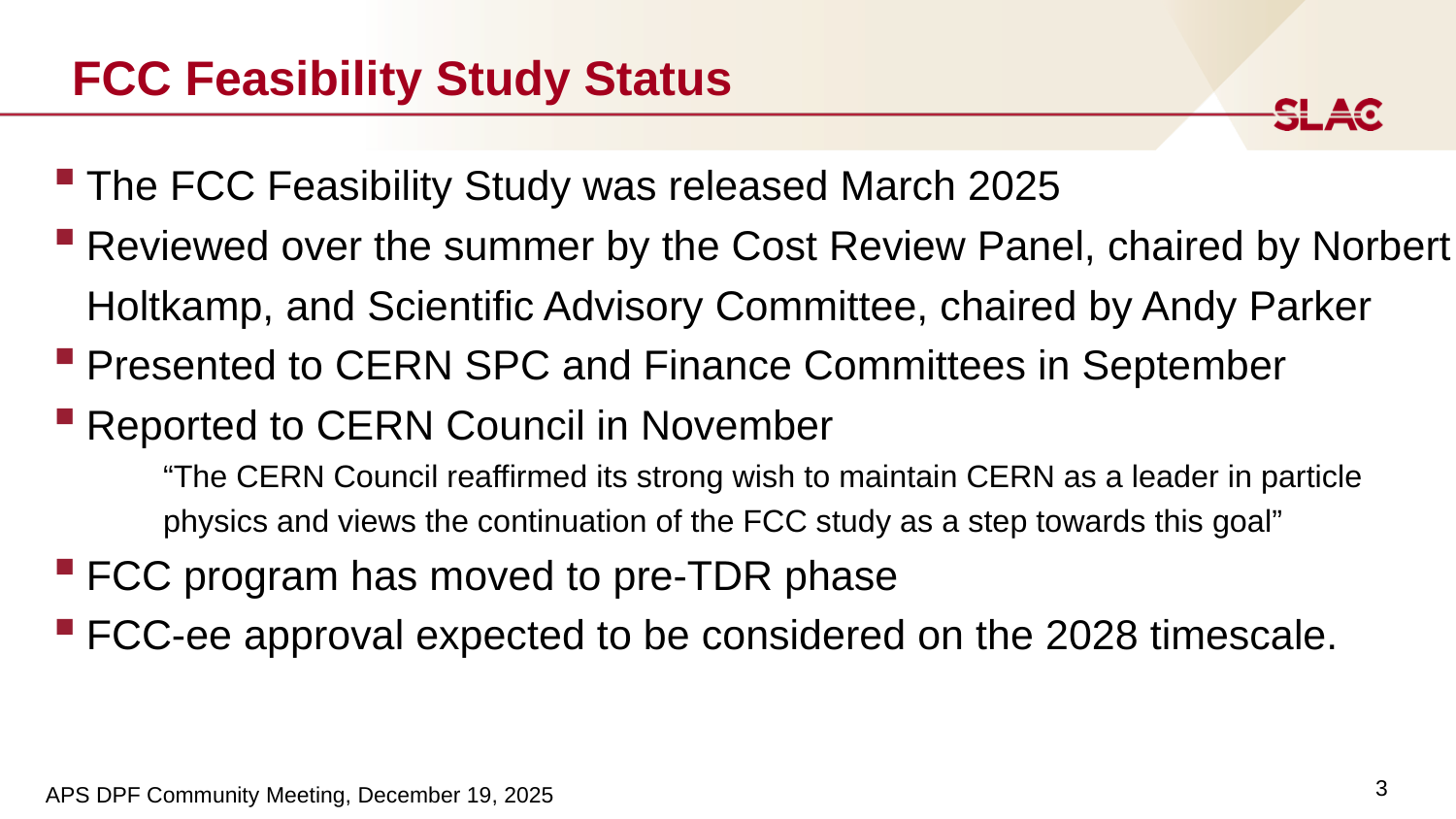

# FCC Feasibility Study Status
The FCC Feasibility Study was released March 2025
Reviewed over the summer by the Cost Review Panel, chaired by Norbert Holtkamp, and Scientific Advisory Committee, chaired by Andy Parker
Presented to CERN SPC and Finance Committees in September
Reported to CERN Council in November
“The CERN Council reaffirmed its strong wish to maintain CERN as a leader in particle physics and views the continuation of the FCC study as a step towards this goal”
FCC program has moved to pre-TDR phase
FCC-ee approval expected to be considered on the 2028 timescale.
3
APS DPF Community Meeting, December 19, 2025